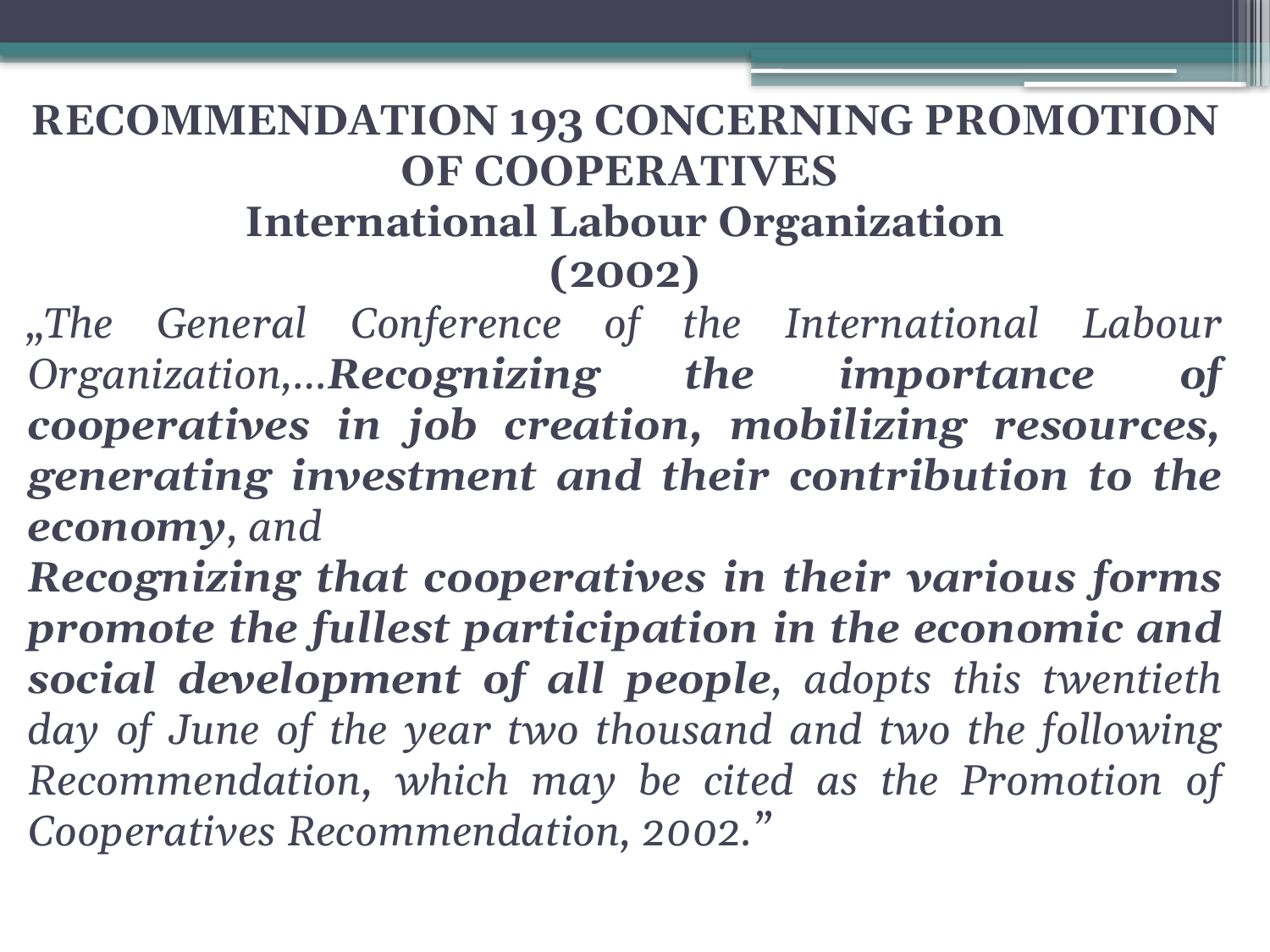

RECOMMENDATION 193 CONCERNING PROMOTION OF COOPERATIVES
International Labour Organization
(2002)
„The General Conference of the International Labour Organization,…Recognizing the importance of cooperatives in job creation, mobilizing resources, generating investment and their contribution to the economy, and
Recognizing that cooperatives in their various forms promote the fullest participation in the economic and social development of all people, adopts this twentieth day of June of the year two thousand and two the following Recommendation, which may be cited as the Promotion of Cooperatives Recommendation, 2002.”